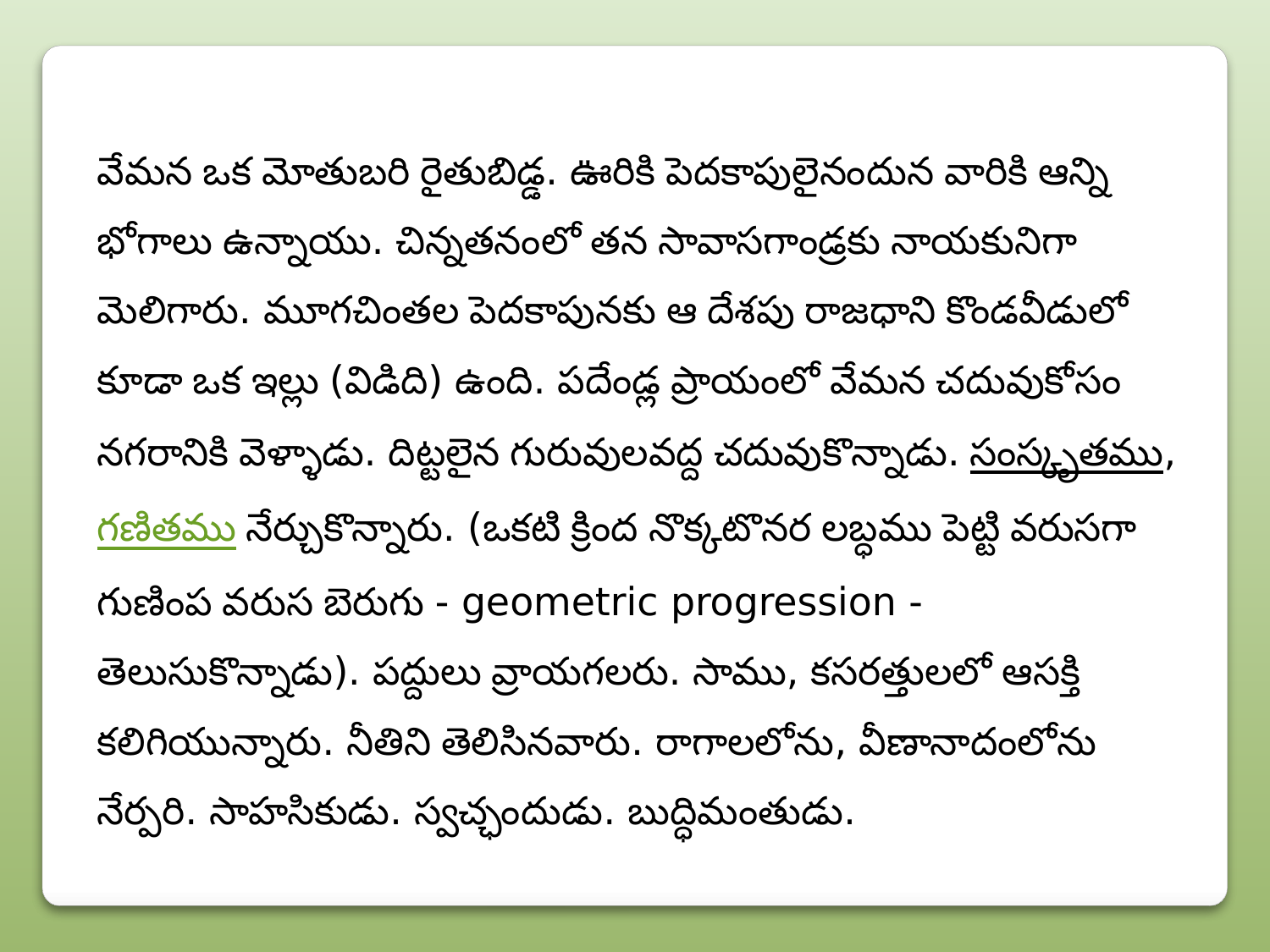

వేమన ఒక మోతుబరి రైతుబిడ్డ. ఊరికి పెదకాపులైనందున వారికి ఆన్ని భోగాలు ఉన్నాయు. చిన్నతనంలో తన సావాసగాండ్రకు నాయకునిగా మెలిగారు. మూగచింతల పెదకాపునకు ఆ దేశపు రాజధాని కొండవీడులో కూడా ఒక ఇల్లు (విడిది) ఉంది. పదేండ్ల ప్రాయంలో వేమన చదువుకోసం నగరానికి వెళ్ళాడు. దిట్టలైన గురువులవద్ద చదువుకొన్నాడు. సంస్కృతము, గణితము నేర్చుకొన్నారు. (ఒకటి క్రింద నొక్కటొనర లబ్ధము పెట్టి వరుసగా గుణింప వరుస బెరుగు - geometric progression - తెలుసుకొన్నాడు). పద్దులు వ్రాయగలరు. సాము, కసరత్తులలో ఆసక్తి కలిగియున్నారు. నీతిని తెలిసినవారు. రాగాలలోను, వీణానాదంలోను నేర్పరి. సాహసికుడు. స్వచ్ఛందుడు. బుద్ధిమంతుడు.